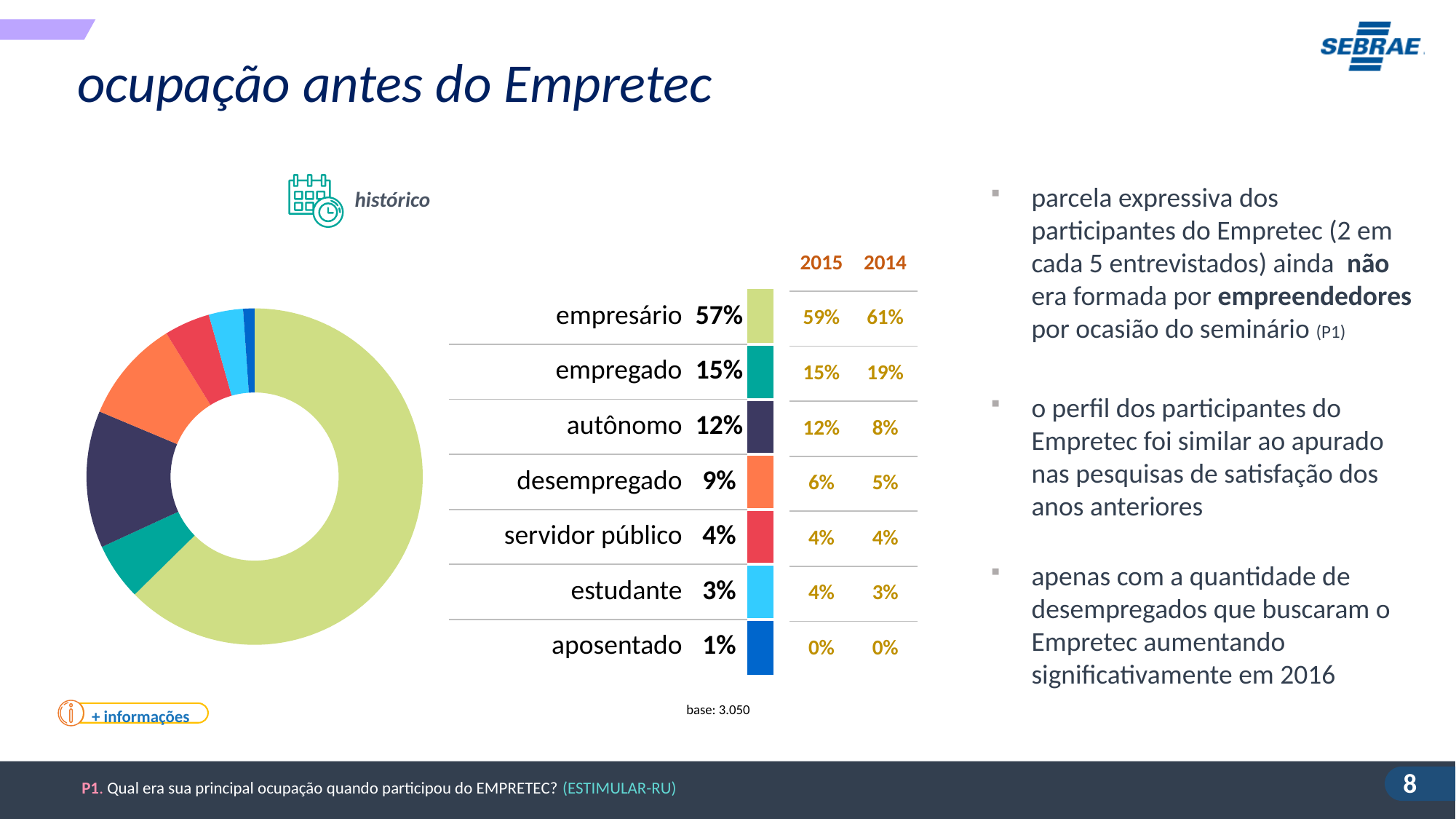

ocupação antes do Empretec

histórico
parcela expressiva dos participantes do Empretec (2 em cada 5 entrevistados) ainda  não era formada por empreendedores por ocasião do seminário (P1)
| 2015 | 2014 |
| --- | --- |
| 59% | 61% |
| 15% | 19% |
| 12% | 8% |
| 6% | 5% |
| 4% | 4% |
| 4% | 3% |
| 0% | 0% |
| empresário | 57% |  |
| --- | --- | --- |
| empregado | 15% |  |
| autônomo | 12% |  |
| desempregado | 9% |  |
| servidor público | 4% |  |
| estudante | 3% |  |
| aposentado | 1% |  |

### Chart

| Category | Vendas |
|---|---|
| empresário(a) | 0.57 |
| empregado(a) | 0.05 |
| autônomo(a) | 0.12 |
| desempregado(a) | 0.09 |
| servidor(a) público(a) | 0.04 |
| estudante | 0.03 |
| aposentado(a) | 0.01 |
o perfil dos participantes do Empretec foi similar ao apurado nas pesquisas de satisfação dos anos anteriores
apenas com a quantidade de desempregados que buscaram o Empretec aumentando  significativamente em 2016
+ informações

base: 3.050
P1. Qual era sua principal ocupação quando participou do EMPRETEC? (ESTIMULAR-RU)